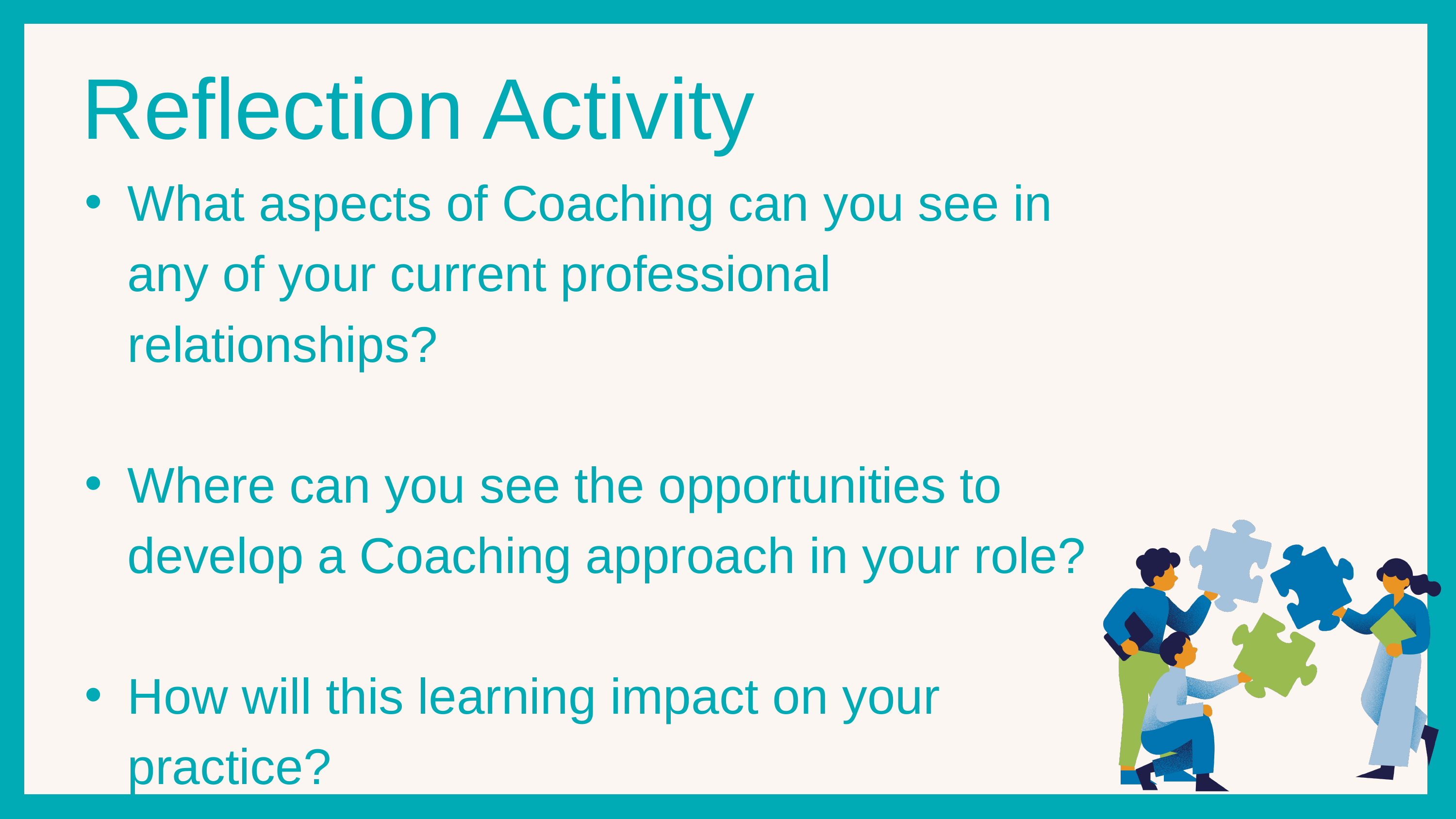

Reflection Activity

Reflection Activity
What aspects of Coaching can you see in any of your current professional relationships?  ​​

Where can you see the opportunities to develop a Coaching approach in your role? ​

How will this learning impact on your practice?
Conclusion: Your health, always our priority
Lorem ipsum dolor sit amet, consectetur adipiscing elit, sed do eiusmod tempor incididunt ut labore et dolore magna aliqua. Ut enim ad minim veniam, quis nostrud exercitation ullamco laboris nisi ut aliquip ex ea commodo consequat. Duis aute irure dolor in reprehenderit in voluptate velit esse cillum dolore eu fugiat nulla pariatur. Excepteur sint occaecat cupidatat non proident, sunt in culpa qui officia deserunt mollit anim id est laborum.